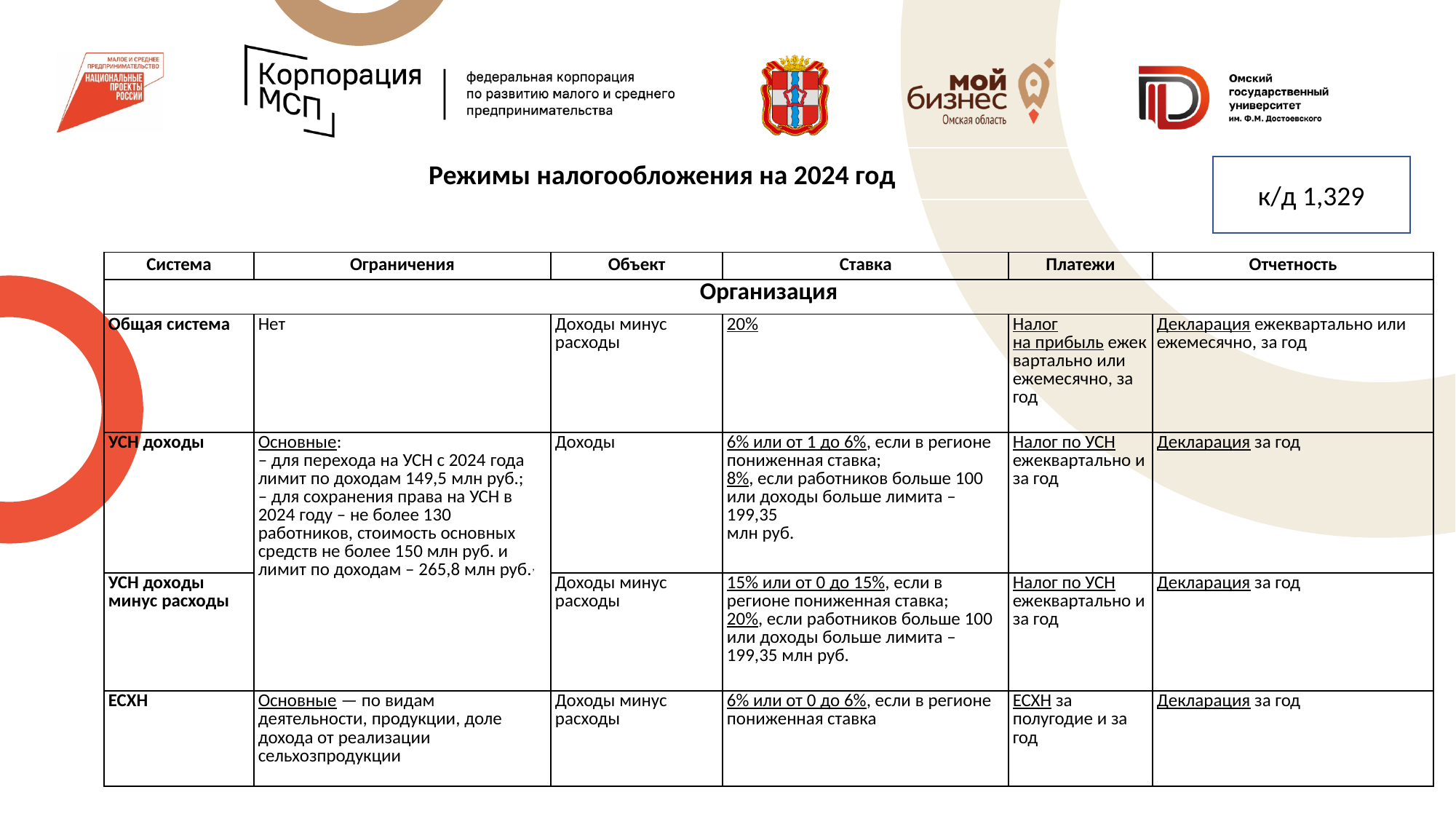

Режимы налогообложения на 2024 год
к/д 1,329

| Система | Ограничения | Объект | Ставка | Платежи | Отчетность |
| --- | --- | --- | --- | --- | --- |
| Организация |  |  |  |  |  |
| Общая система | Нет | Доходы минус расходы | 20% | Налог на прибыль ежеквартально или ежемесячно, за год | Декларация ежеквартально или ежемесячно, за год |
| УСН доходы | Основные: – для перехода на УСН с 2024 года лимит по доходам 149,5 млн руб.; – для сохранения права на УСН в 2024 году – не более 130 работников, стоимость основных средств не более 150 млн руб. и лимит по доходам – 265,8 млн руб., | Доходы | 6% или от 1 до 6%, если в регионе пониженная ставка; 8%, если работников больше 100 или доходы больше лимита – 199,35 млн руб. | Налог по УСН ежеквартально и за год | Декларация за год |
| УСН доходы минус расходы |  | Доходы минус расходы | 15% или от 0 до 15%, если в регионе пониженная ставка; 20%, если работников больше 100 или доходы больше лимита – 199,35 млн руб. | Налог по УСН ежеквартально и за год | Декларация за год |
| ЕСХН | Основные — по видам деятельности, продукции, доле дохода от реализации сельхозпродукции | Доходы минус расходы | 6% или от 0 до 6%, если в регионе пониженная ставка | ЕСХН за полугодие и за год | Декларация за год |